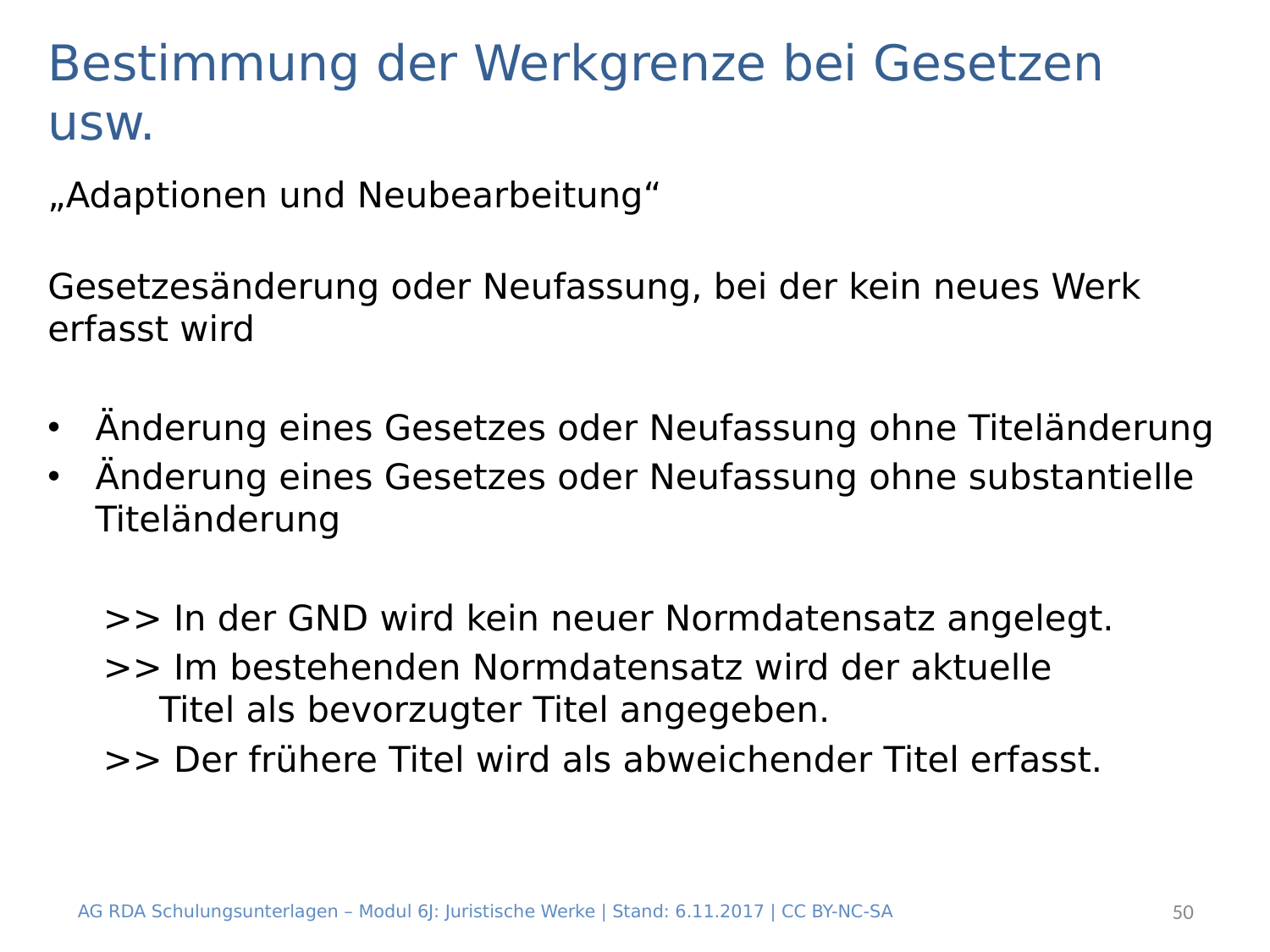

# Bestimmung der Werkgrenze bei Gesetzen usw.
„Adaptionen und Neubearbeitung“
Gesetzesänderung oder Neufassung, bei der kein neues Werk erfasst wird

Änderung eines Gesetzes oder Neufassung ohne Titeländerung
Änderung eines Gesetzes oder Neufassung ohne substantielle Titeländerung

>> In der GND wird kein neuer Normdatensatz angelegt.
>> Im bestehenden Normdatensatz wird der aktuelle
     Titel als bevorzugter Titel angegeben.
>> Der frühere Titel wird als abweichender Titel erfasst.

AG RDA Schulungsunterlagen – Modul 6J: Juristische Werke | Stand: 6.11.2017 | CC BY-NC-SA
50